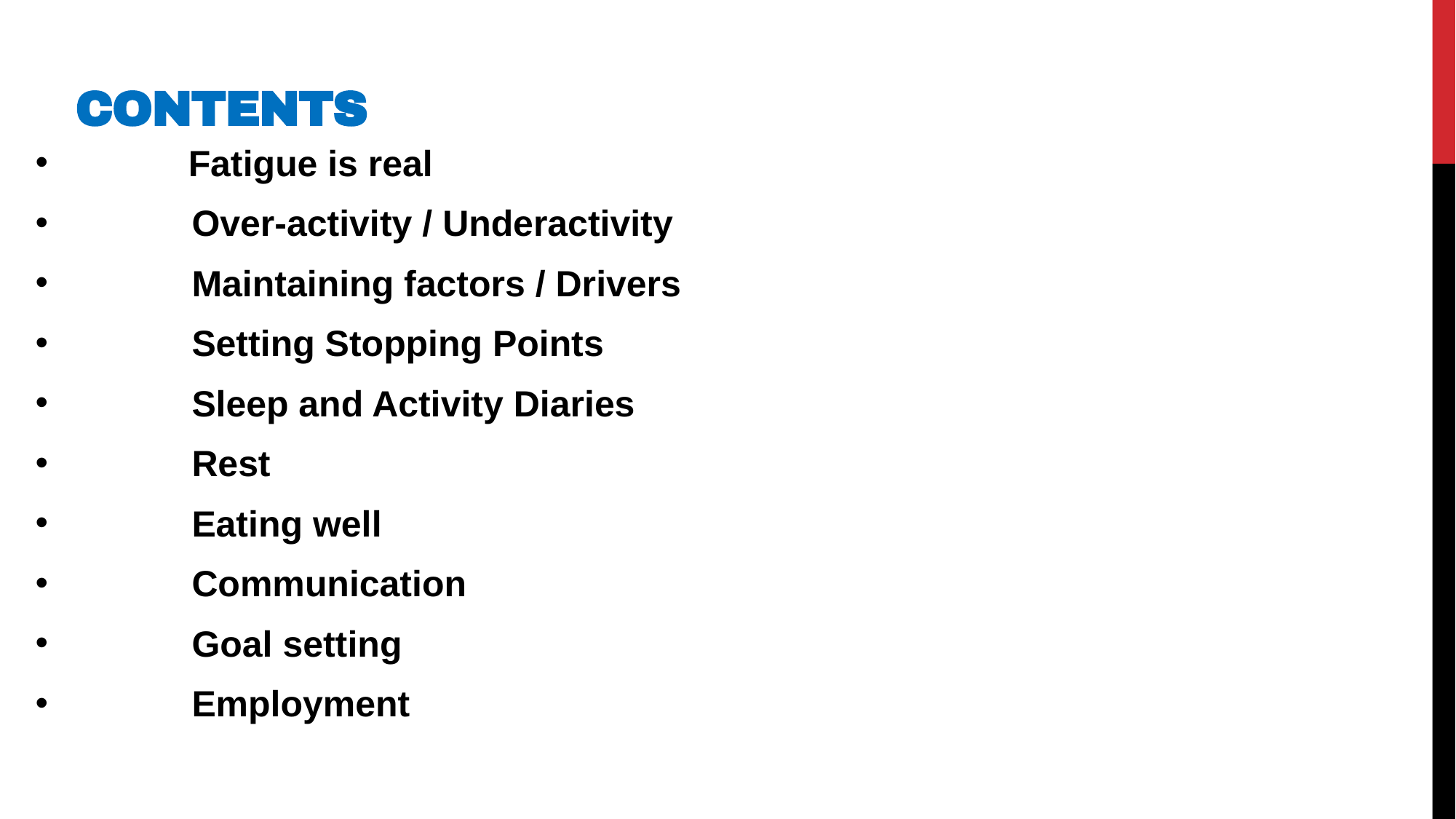

# Contents
           Fatigue is real
          Over-activity / Underactivity
          Maintaining factors / Drivers
          Setting Stopping Points
          Sleep and Activity Diaries
          Rest
          Eating well
          Communication
          Goal setting
          Employment